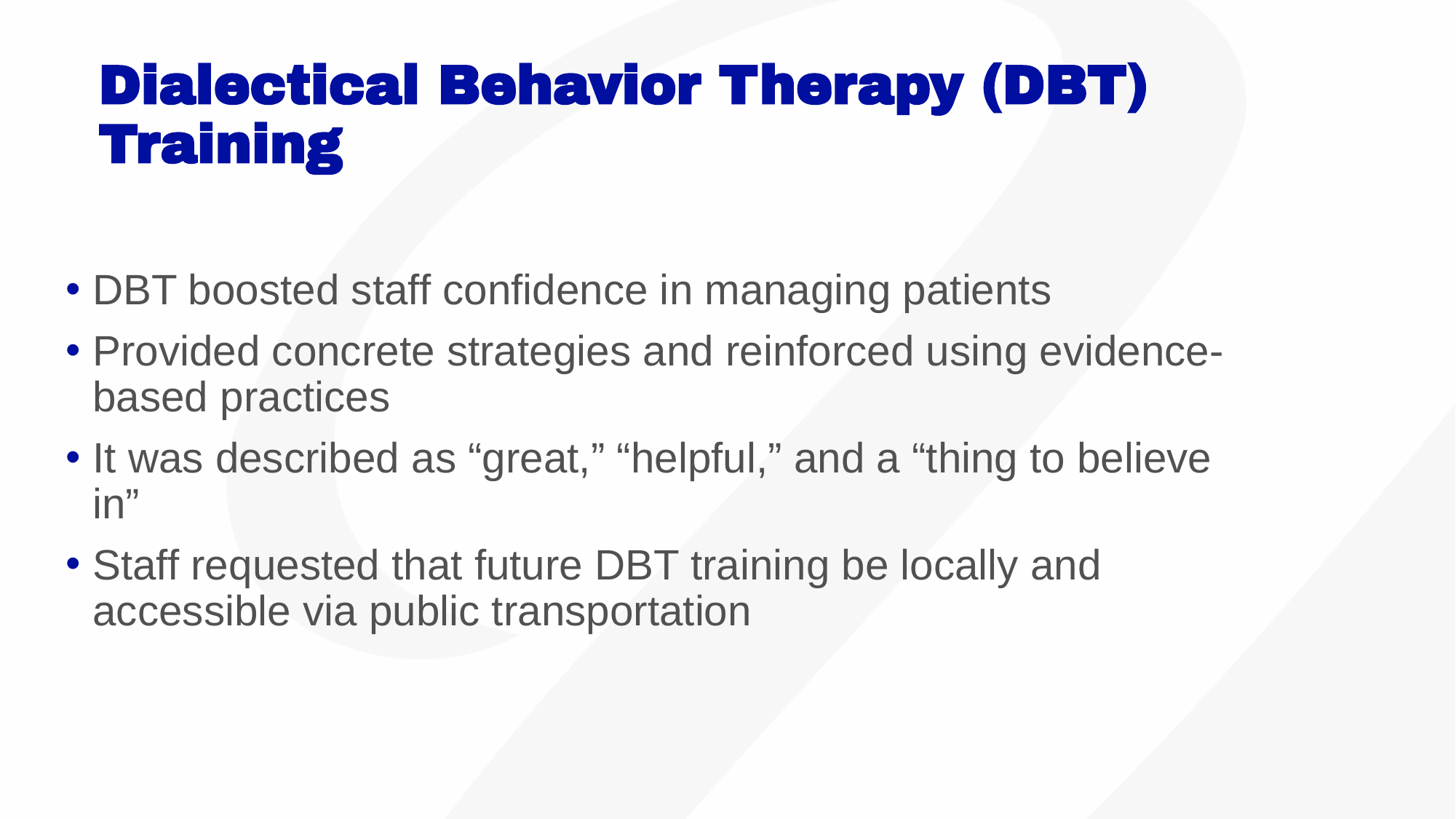

# Dialectical Behavior Therapy (DBT) Training
DBT boosted staff confidence in managing patients
Provided concrete strategies and reinforced using evidence-based practices
It was described as “great,” “helpful,” and a “thing to believe in”
Staff requested that future DBT training be locally and accessible via public transportation